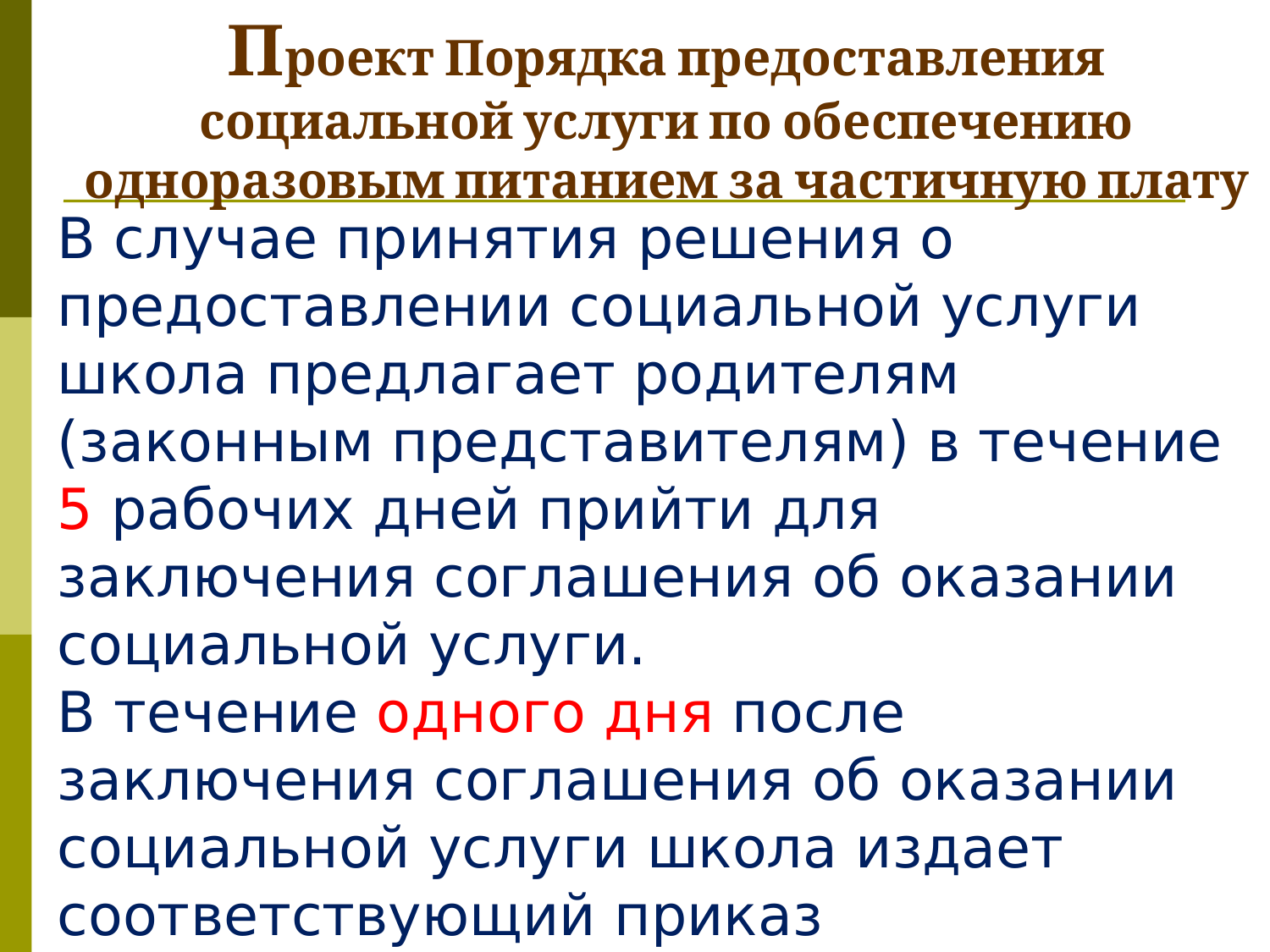

Проект Порядка предоставления социальной услуги по обеспечению одноразовым питанием за частичную плату
В случае принятия решения о предоставлении социальной услуги школа предлагает родителям (законным представителям) в течение 5 рабочих дней прийти для заключения соглашения об оказании социальной услуги.
В течение одного дня после заключения соглашения об оказании социальной услуги школа издает соответствующий приказ